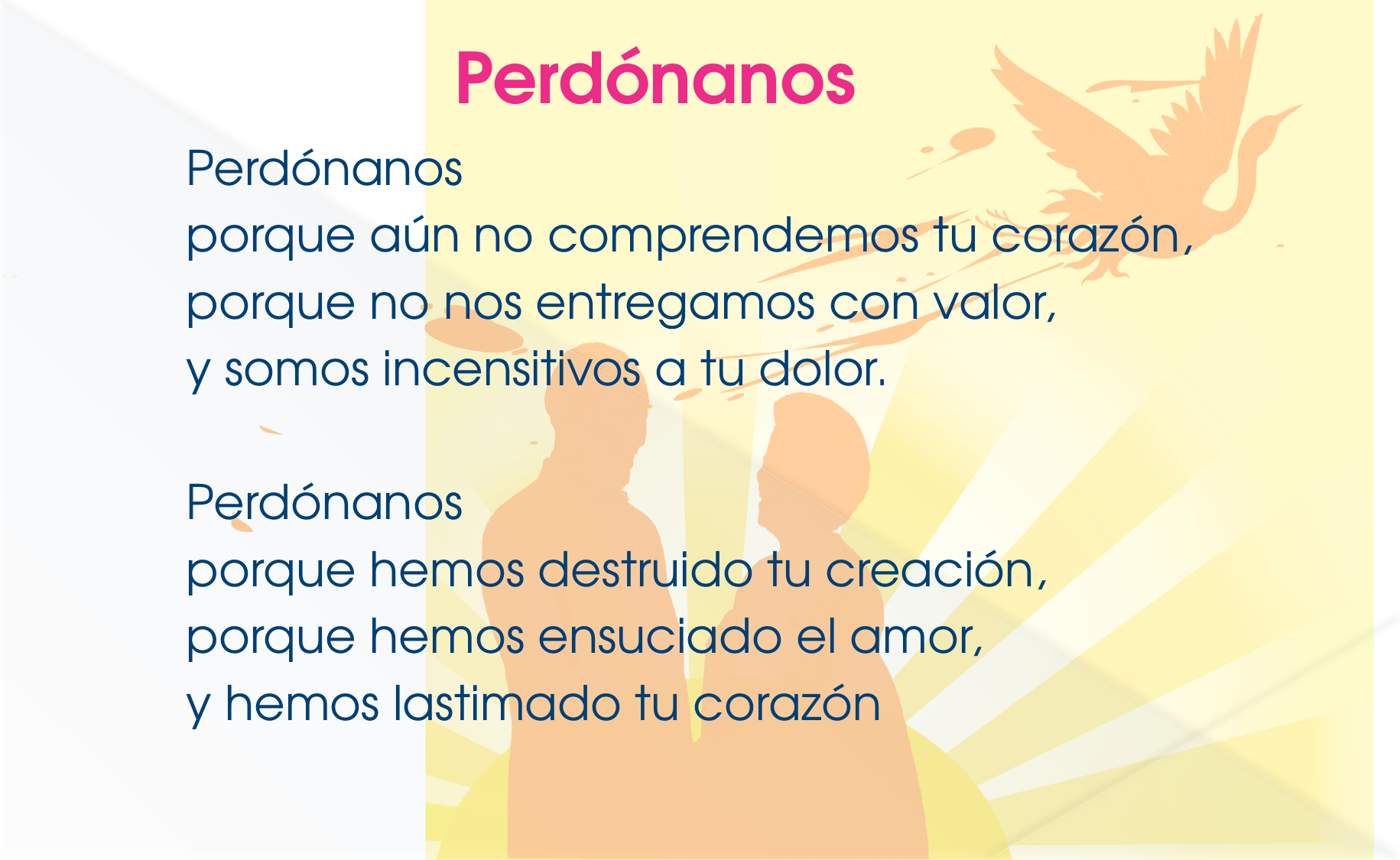

# Perdónanos
Perdónanos
porque aún no comprendemos tu corazón,
porque no nos entregamos con valor,
y somos incensitivos a tu dolor.

Perdónanos
porque hemos destruido tu creación,
porque hemos ensuciado el amor,
y hemos lastimado tu corazón